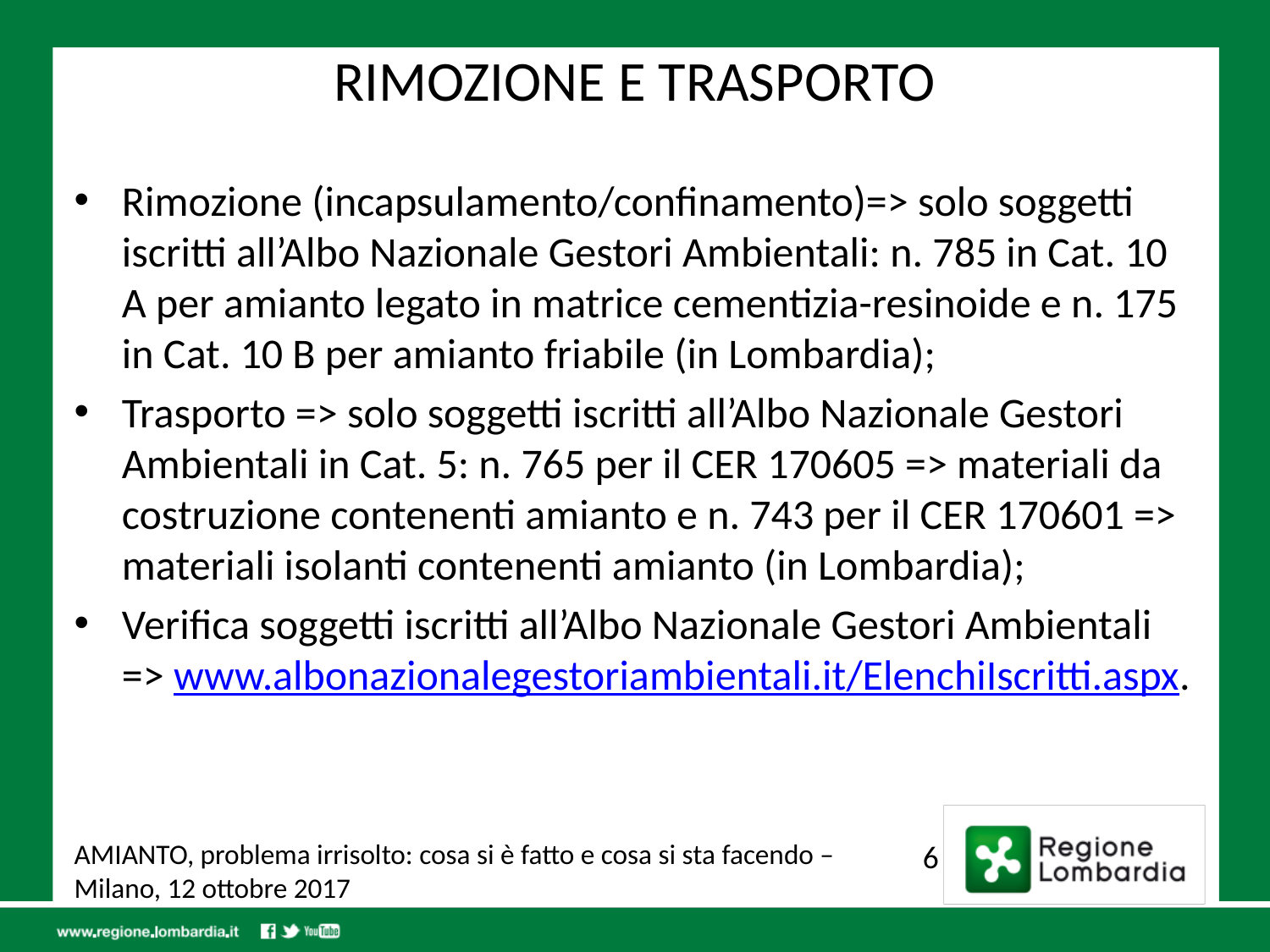

# RIMOZIONE E TRASPORTO
Rimozione (incapsulamento/confinamento)=> solo soggetti iscritti all’Albo Nazionale Gestori Ambientali: n. 785 in Cat. 10 A per amianto legato in matrice cementizia-resinoide e n. 175 in Cat. 10 B per amianto friabile (in Lombardia);
Trasporto => solo soggetti iscritti all’Albo Nazionale Gestori Ambientali in Cat. 5: n. 765 per il CER 170605 => materiali da costruzione contenenti amianto e n. 743 per il CER 170601 => materiali isolanti contenenti amianto (in Lombardia);
Verifica soggetti iscritti all’Albo Nazionale Gestori Ambientali => www.albonazionalegestoriambientali.it/ElenchiIscritti.aspx.
AMIANTO, problema irrisolto: cosa si è fatto e cosa si sta facendo – Milano, 12 ottobre 2017
6